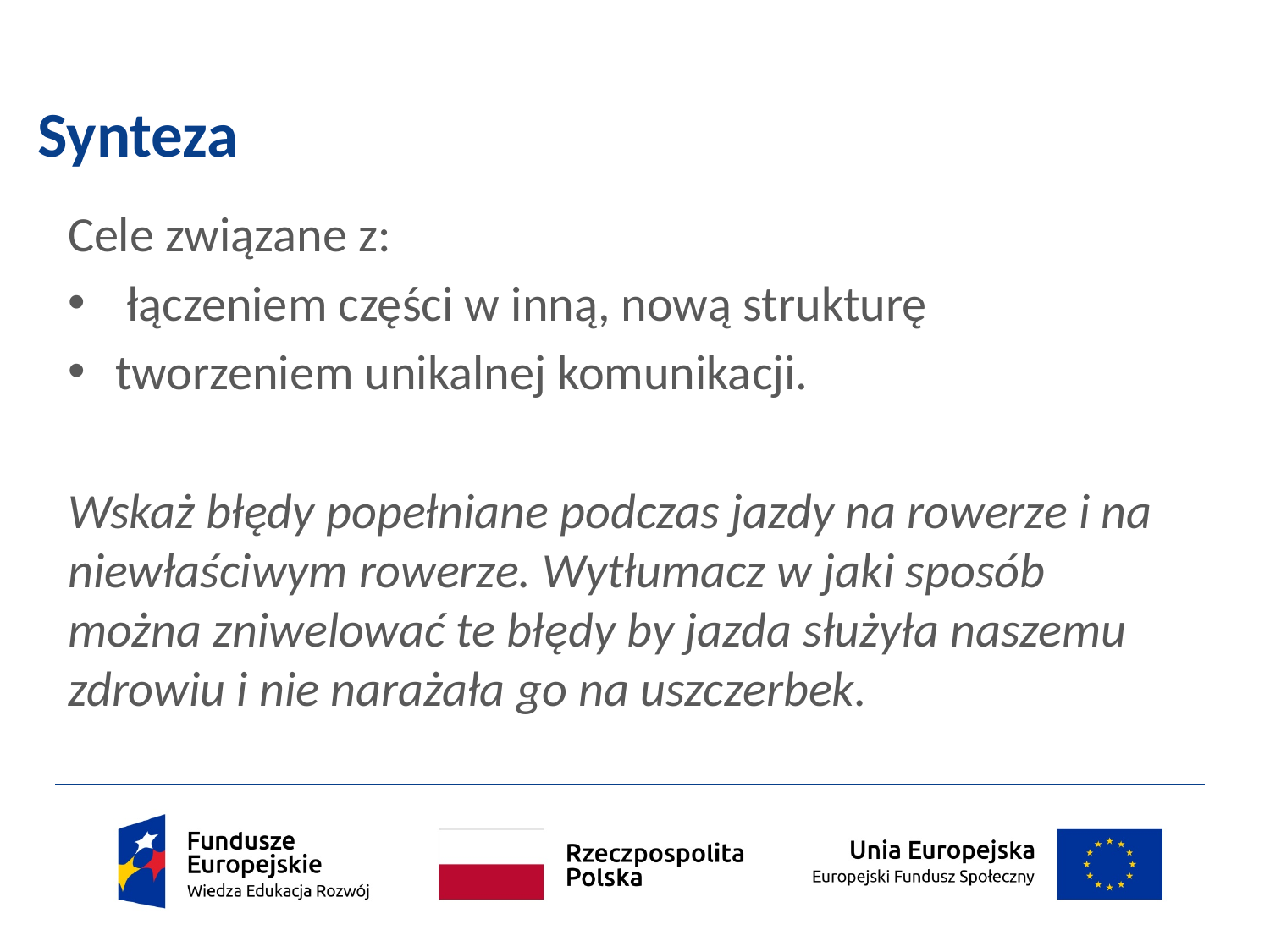

# Synteza
Cele związane z:
 łączeniem części w inną, nową strukturę
tworzeniem unikalnej komunikacji.

Wskaż błędy popełniane podczas jazdy na rowerze i na niewłaściwym rowerze. Wytłumacz w jaki sposób można zniwelować te błędy by jazda służyła naszemu zdrowiu i nie narażała go na uszczerbek.